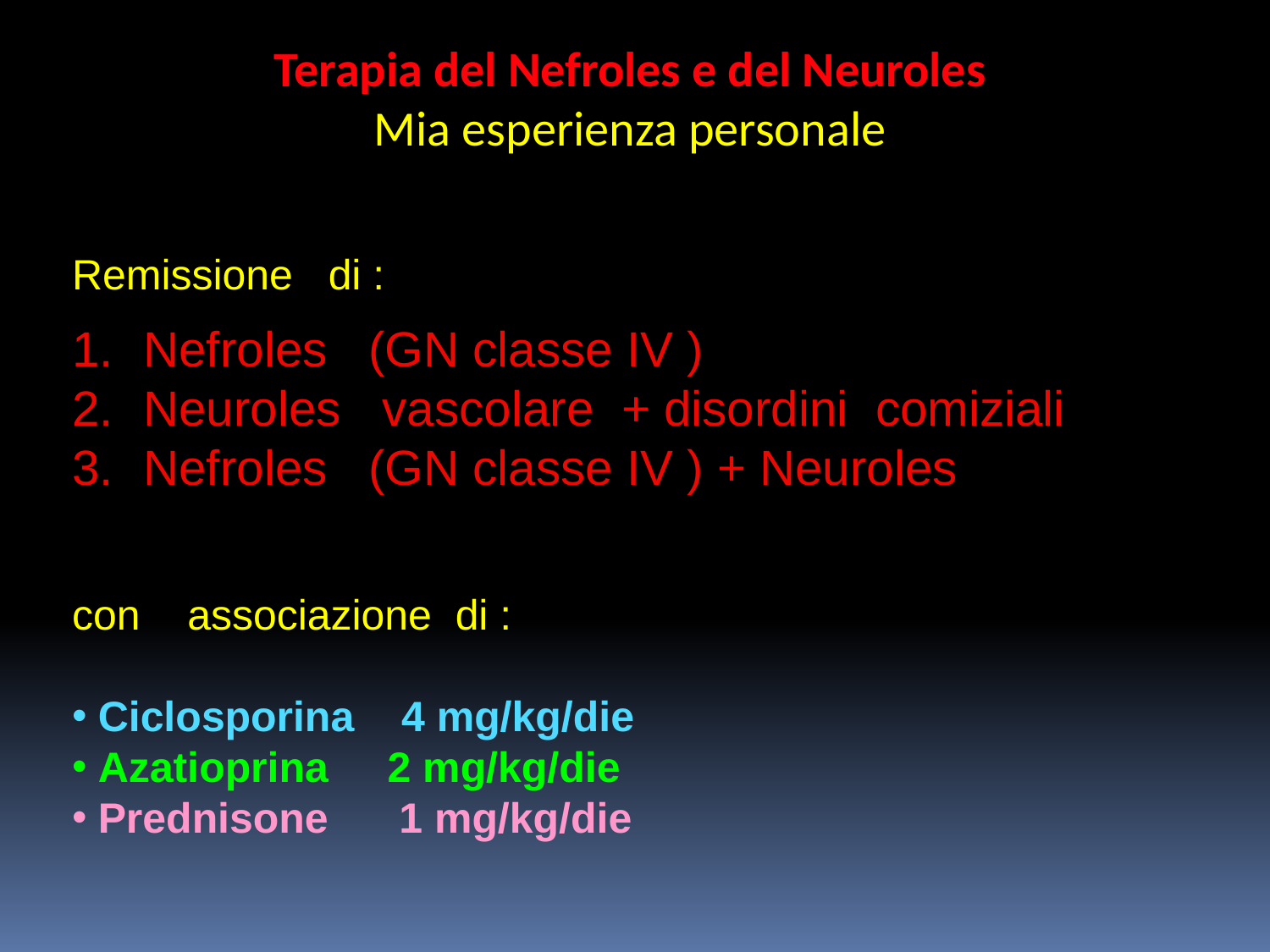

Terapia del Nefroles e del Neuroles
Mia esperienza personale

Remissione   di :

Nefroles   (GN classe IV )
Neuroles   vascolare  + disordini  comiziali
Nefroles   (GN classe IV ) + Neuroles

con    associazione  di :

Ciclosporina    4 mg/kg/die
Azatioprina     2 mg/kg/die
Prednisone      1 mg/kg/die